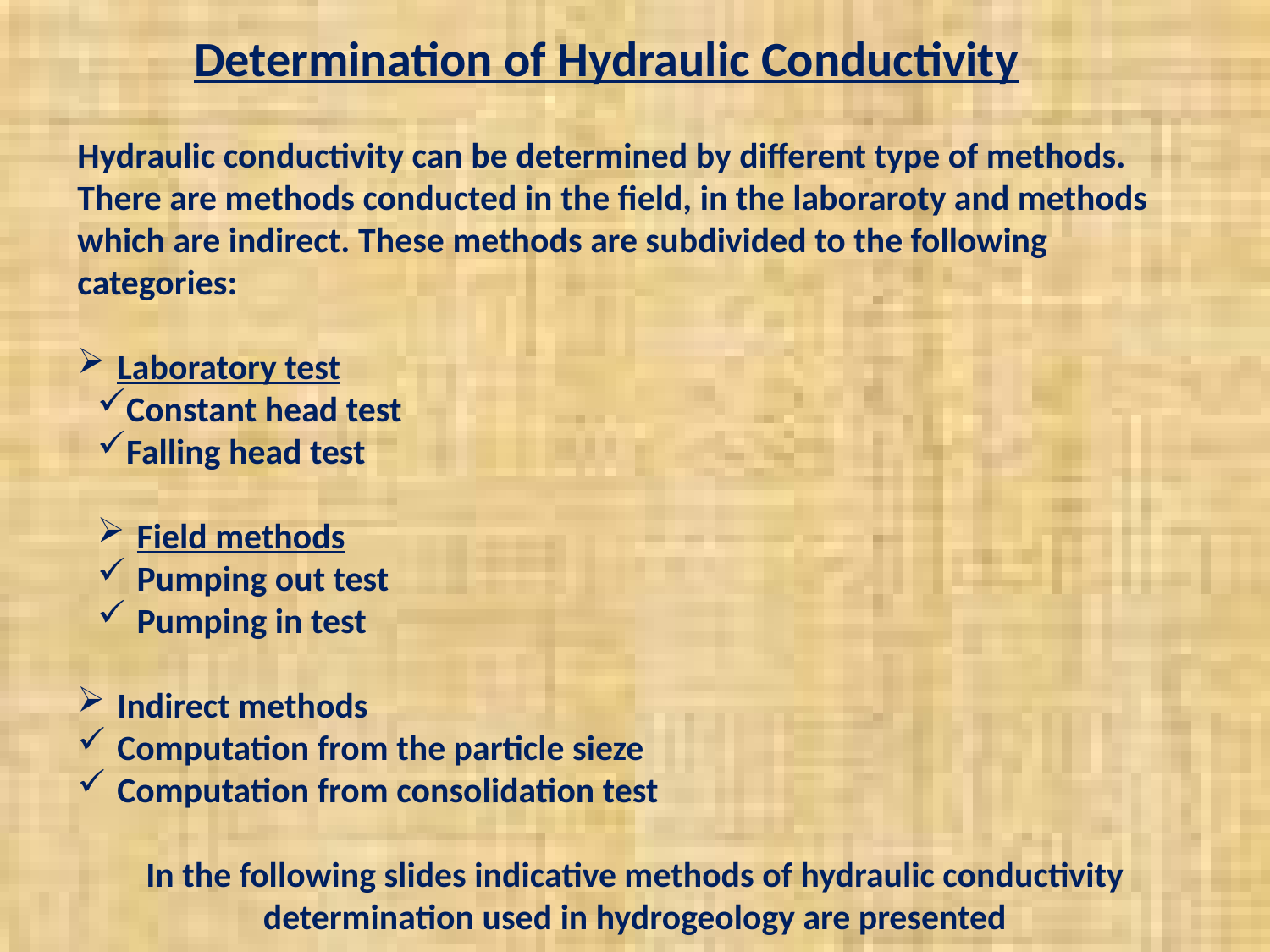

Determination of Hydraulic Conductivity
Hydraulic conductivity can be determined by different type of methods. There are methods conducted in the field, in the laboraroty and methods which are indirect. These methods are subdivided to the following categories:

Laboratory test
Constant head test
Falling head test

Field methods
Pumping out test
Pumping in test

Indirect methods
Computation from the particle sieze
Computation from consolidation test

In the following slides indicative methods of hydraulic conductivity determination used in hydrogeology are presented